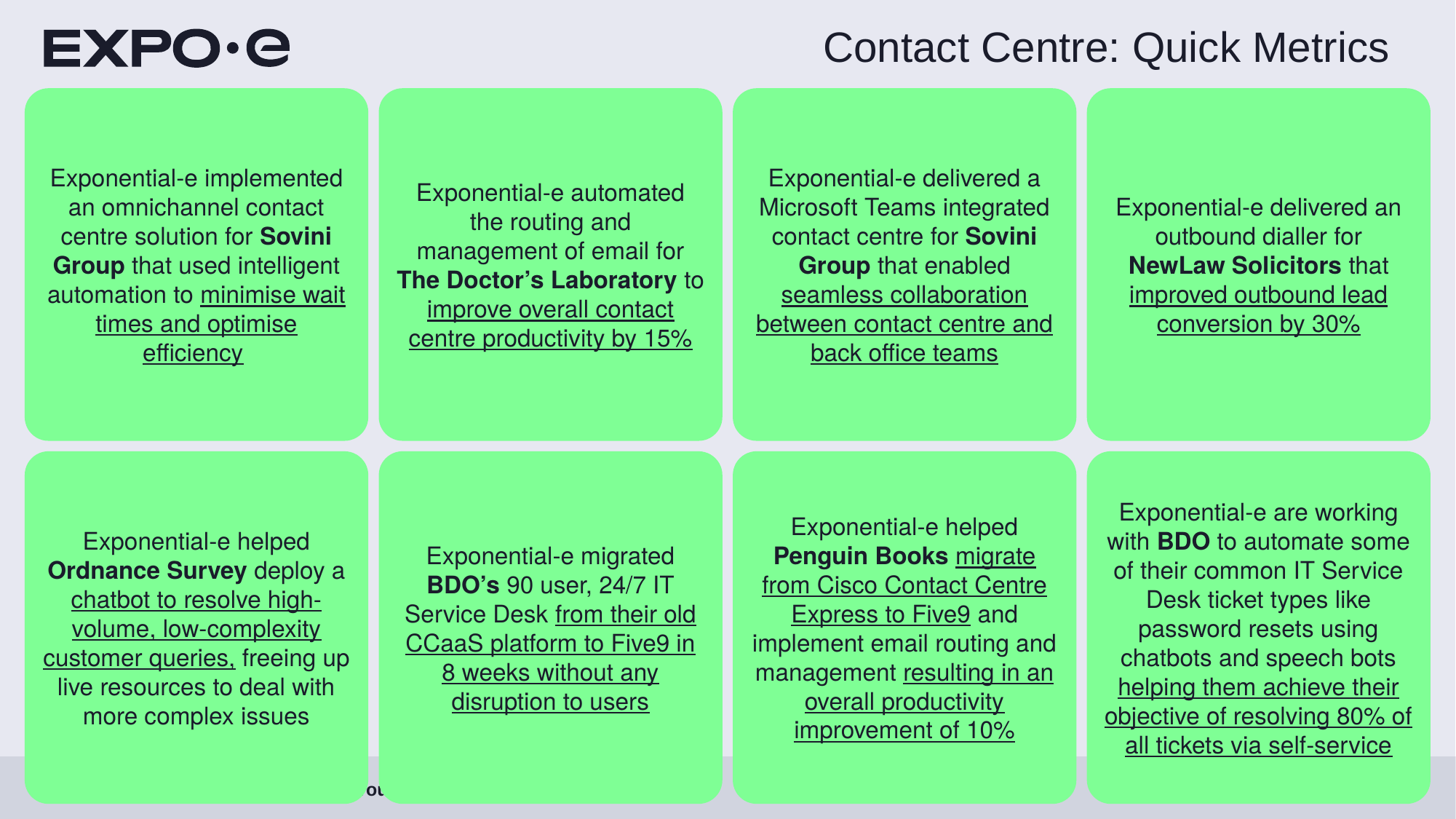

# Contact Centre: Quick Metrics
Exponential-e implemented an omnichannel contact centre solution for Sovini Group that used intelligent automation to minimise wait times and optimise efficiency
Exponential-e automated the routing and management of email for The Doctor’s Laboratory to improve overall contact centre productivity by 15%
Exponential-e delivered a Microsoft Teams integrated contact centre for Sovini Group that enabled seamless collaboration between contact centre and back office teams
Exponential-e delivered an outbound dialler for NewLaw Solicitors that improved outbound lead conversion by 30%

Exponential-e helped Ordnance Survey deploy a chatbot to resolve high-volume, low-complexity customer queries, freeing up live resources to deal with more complex issues
Exponential-e migrated BDO’s 90 user, 24/7 IT Service Desk from their old CCaaS platform to Five9 in 8 weeks without any disruption to users
Exponential-e helped Penguin Books migrate from Cisco Contact Centre Express to Five9 and implement email routing and management resulting in an overall productivity improvement of 10%
Exponential-e are working with BDO to automate some of their common IT Service Desk ticket types like password resets using chatbots and speech bots helping them achieve their objective of resolving 80% of all tickets via self-service